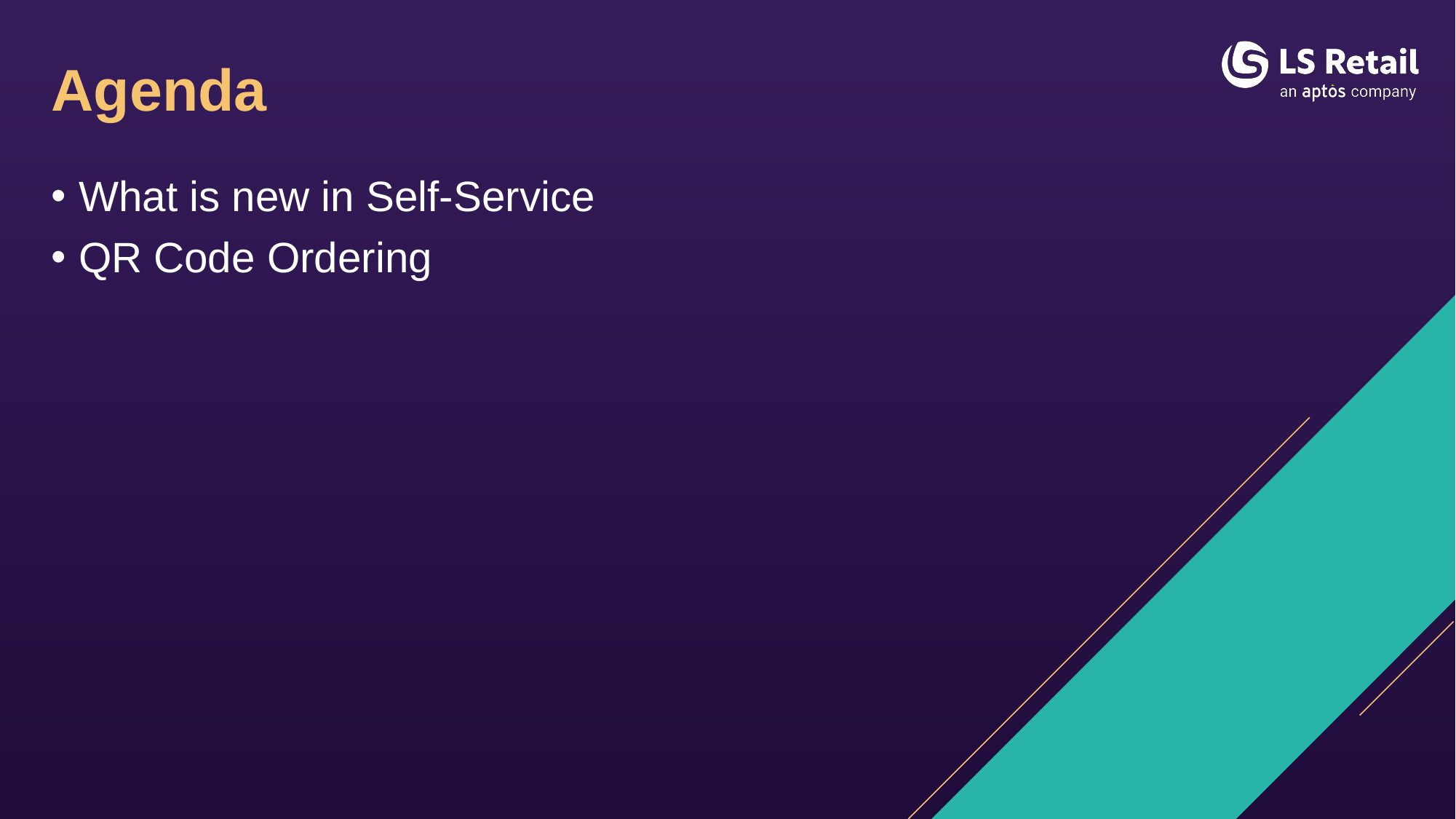

# Agenda
What is new in Self-Service
QR Code Ordering